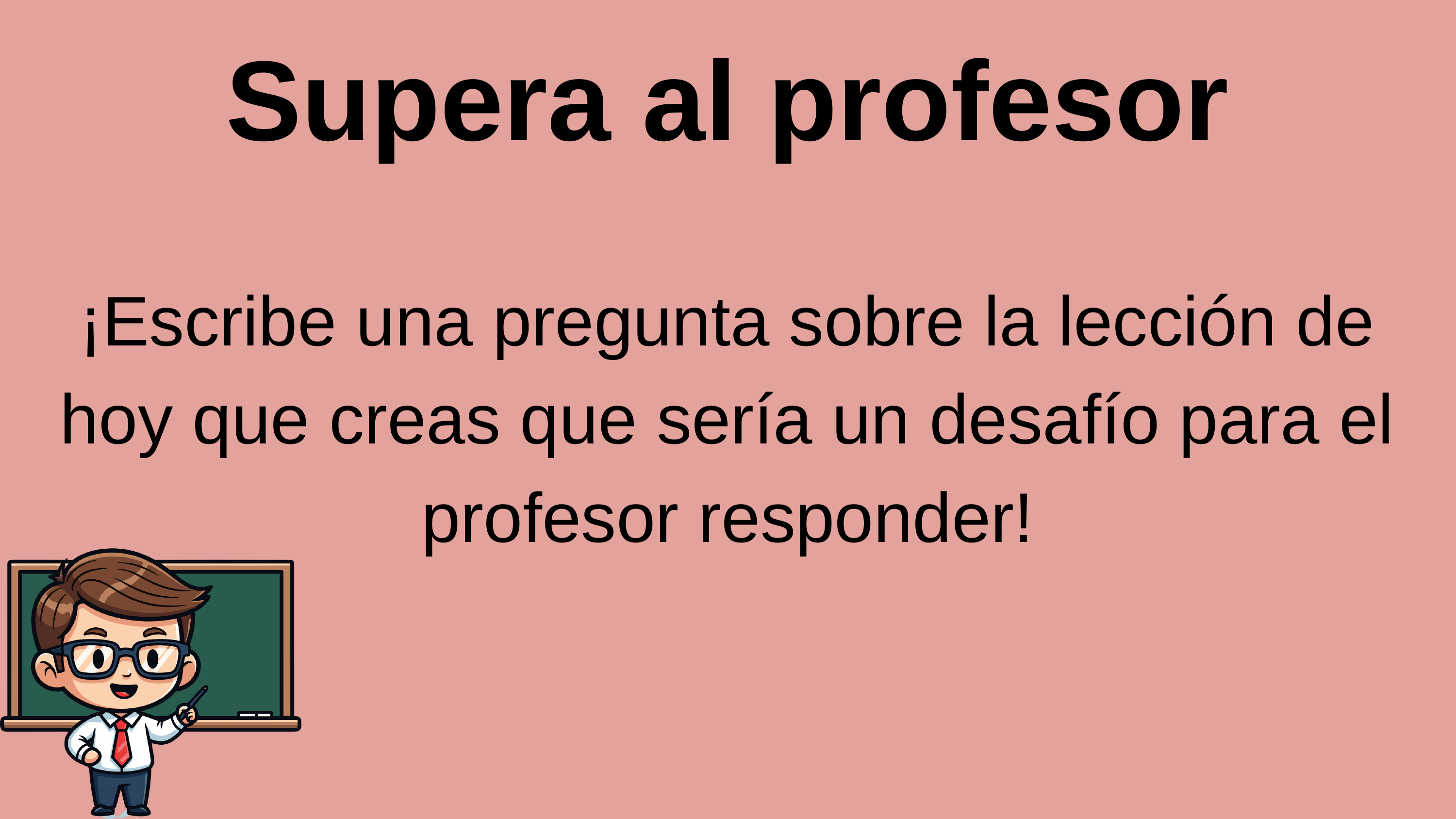

Supera al profesor

¡Escribe una pregunta sobre la lección de hoy que creas que sería un desafío para el profesor responder!